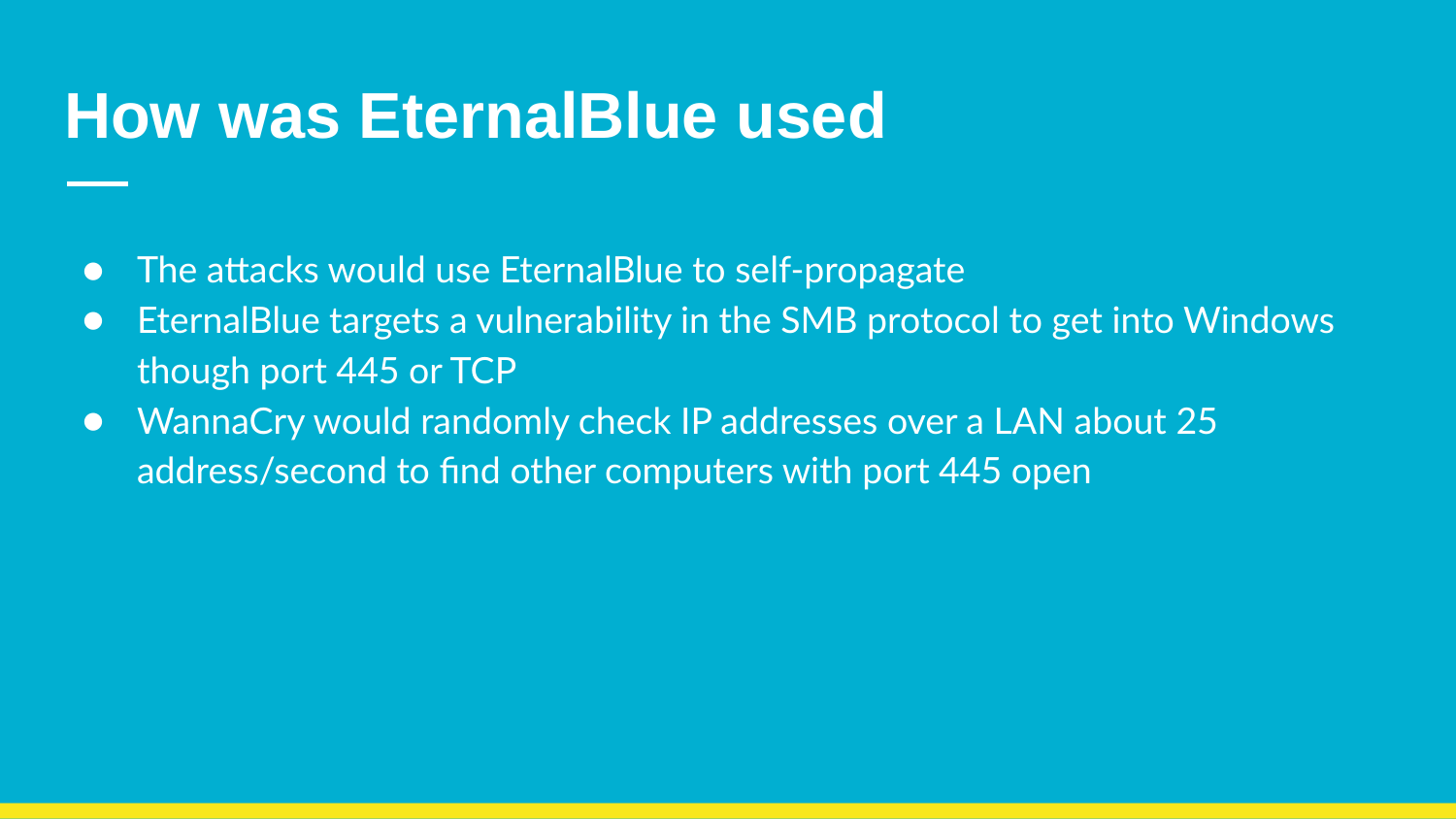

# How was EternalBlue used
The attacks would use EternalBlue to self-propagate
EternalBlue targets a vulnerability in the SMB protocol to get into Windows though port 445 or TCP
WannaCry would randomly check IP addresses over a LAN about 25 address/second to find other computers with port 445 open